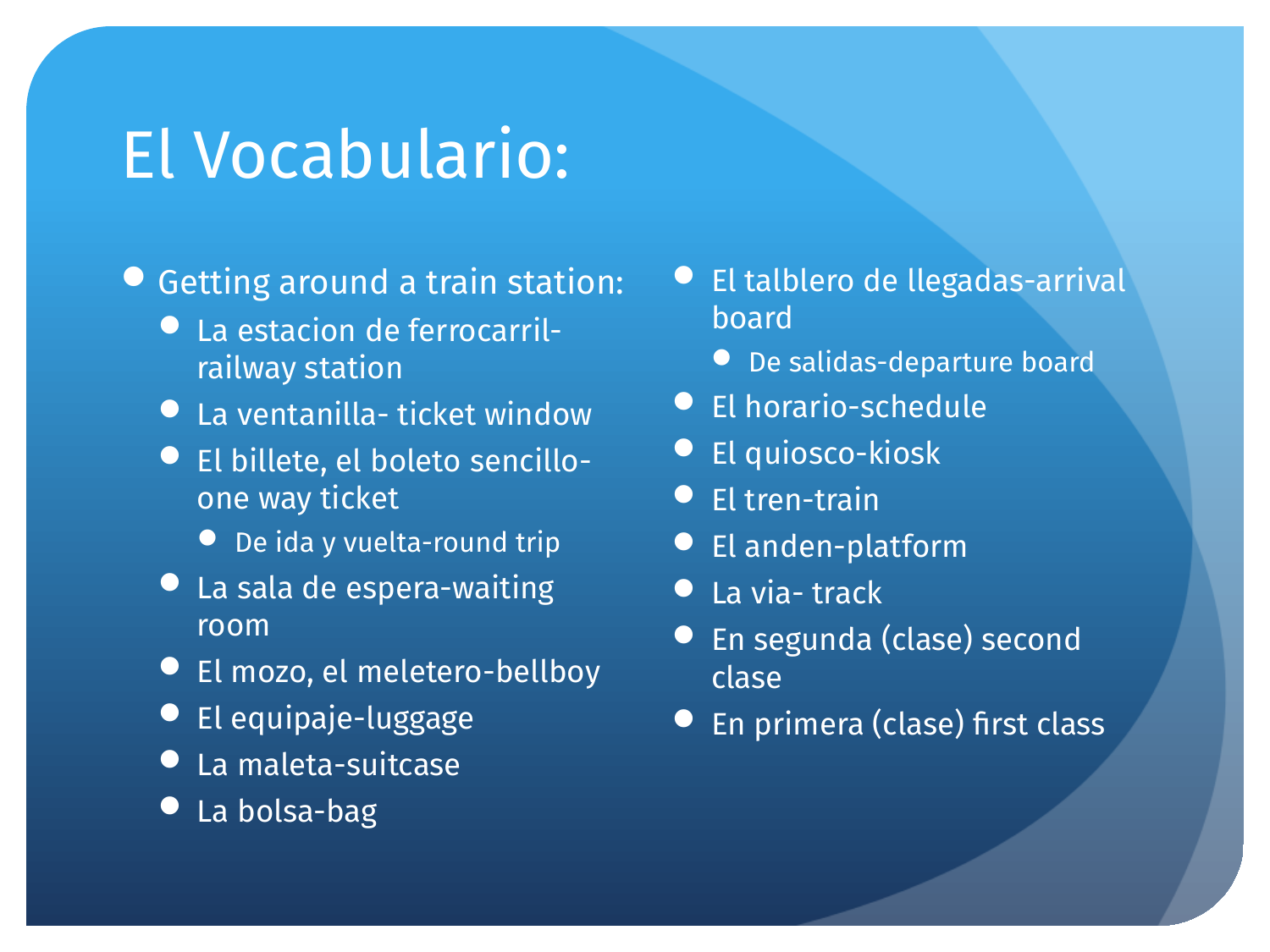

# El Vocabulario:
Getting around a train station:
La estacion de ferrocarril-railway station
La ventanilla- ticket window
El billete, el boleto sencillo- one way ticket
De ida y vuelta-round trip
La sala de espera-waiting room
El mozo, el meletero-bellboy
El equipaje-luggage
La maleta-suitcase
La bolsa-bag
El talblero de llegadas-arrival board
De salidas-departure board
El horario-schedule
El quiosco-kiosk
El tren-train
El anden-platform
La via- track
En segunda (clase) second clase
En primera (clase) first class